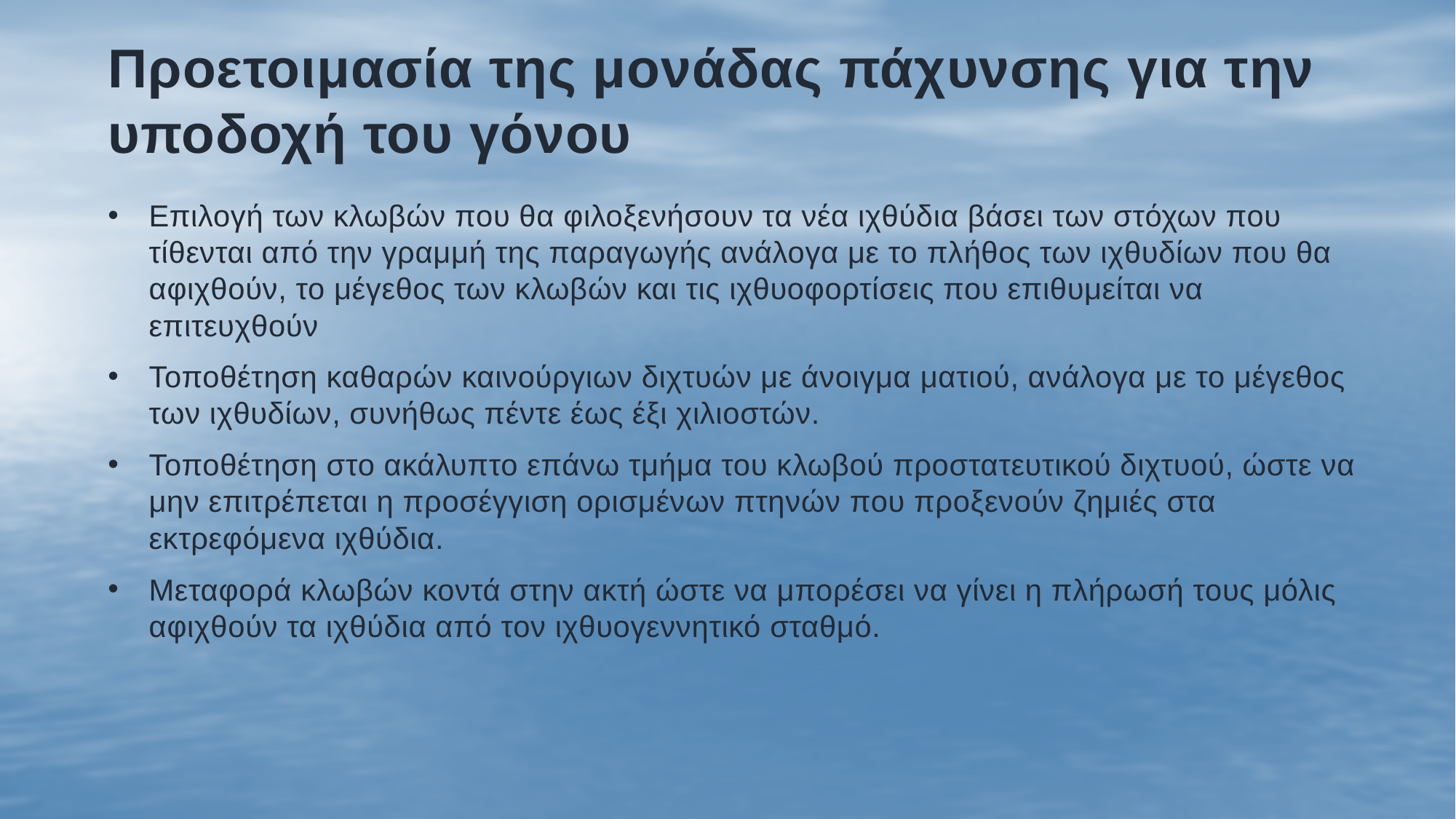

# Προετοιμασία της μονάδας πάχυνσης για την υποδοχή του γόνου
Επιλογή των κλωβών που θα φιλοξενήσουν τα νέα ιχθύδια βάσει των στόχων που τίθενται από την γραμμή της παραγωγής ανάλογα με το πλήθος των ιχθυδίων που θα αφιχθούν, το μέγεθος των κλωβών και τις ιχθυοφορτίσεις που επιθυμείται να επιτευχθούν
Τοποθέτηση καθαρών καινούργιων διχτυών με άνοιγμα ματιού, ανάλογα με το μέγεθος των ιχθυδίων, συνήθως πέντε έως έξι χιλιοστών.
Τοποθέτηση στο ακάλυπτο επάνω τμήμα του κλωβού προστατευτικού διχτυού, ώστε να μην επιτρέπεται η προσέγγιση ορισμένων πτηνών που προξενούν ζημιές στα  εκτρεφόμενα ιχθύδια.
Μεταφορά κλωβών κοντά στην ακτή ώστε να μπορέσει να γίνει η πλήρωσή τους μόλις αφιχθούν τα ιχθύδια από τον ιχθυογεννητικό σταθμό.